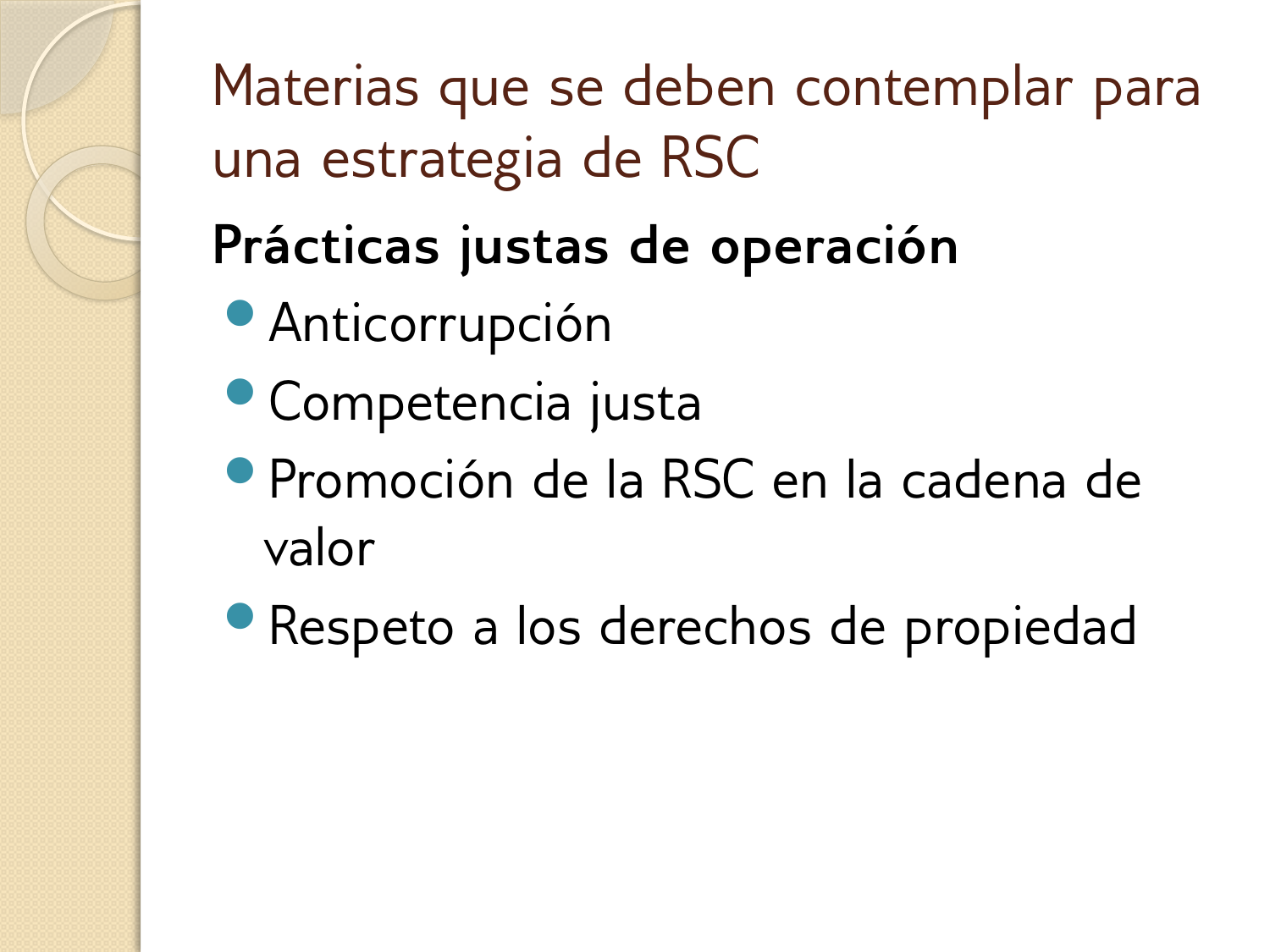

# Materias que se deben contemplar para una estrategia de RSC
Prácticas justas de operación
Anticorrupción
Competencia justa
Promoción de la RSC en la cadena de valor
Respeto a los derechos de propiedad